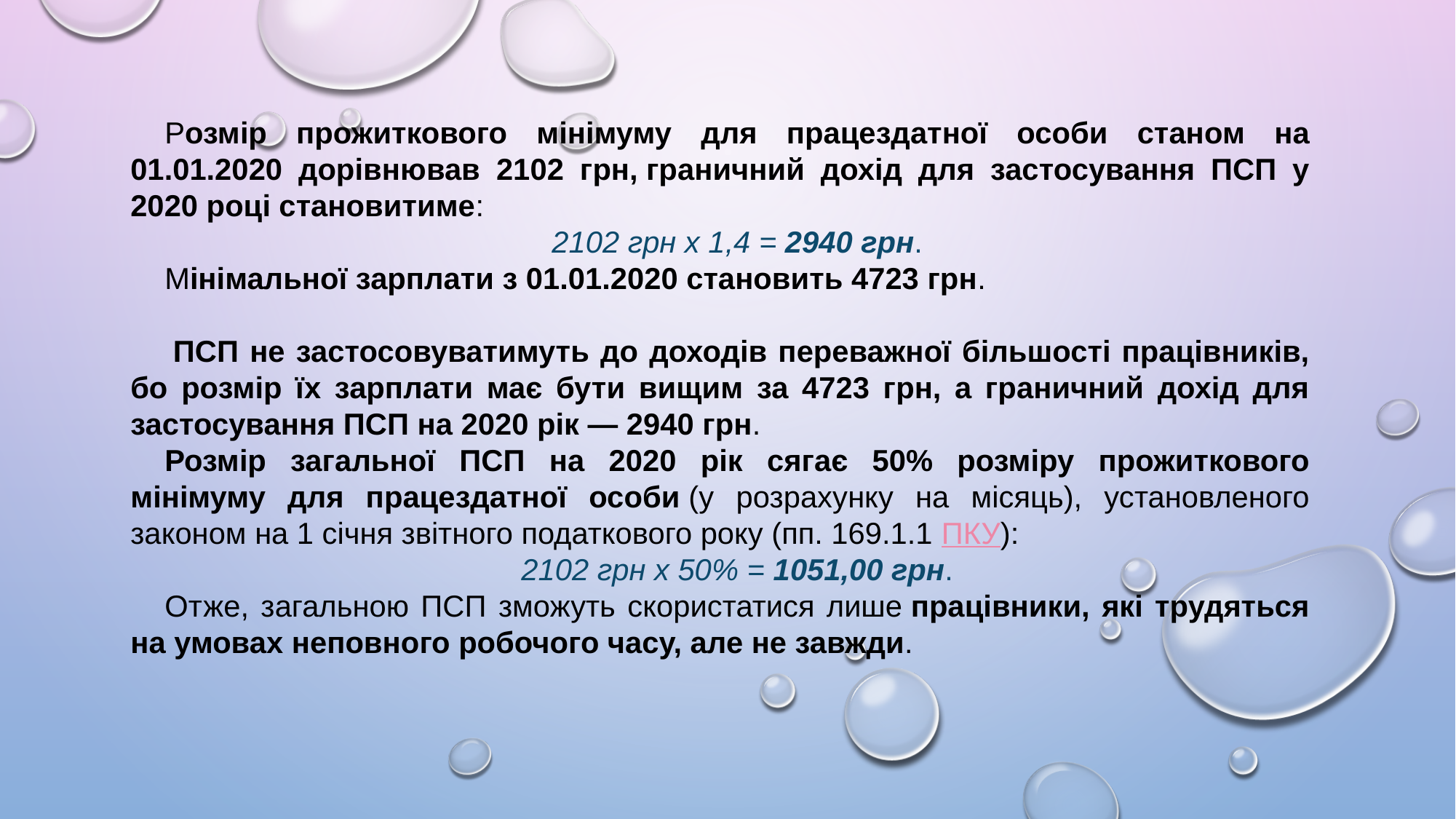

Розмір прожиткового мінімуму для працездатної особи станом на 01.01.2020 дорівнював 2102 грн, граничний дохід для застосування ПСП у 2020 році становитиме:
2102 грн х 1,4 = 2940 грн.
Мінімальної зарплати з 01.01.2020 становить 4723 грн.

 ПСП не застосовуватимуть до доходів переважної більшості працівників, бо розмір їх зарплати має бути вищим за 4723 грн, а граничний дохід для застосування ПСП на 2020 рік — 2940 грн.
Розмір загальної ПСП на 2020 рік сягає 50% розміру прожиткового мінімуму для працездатної особи (у розрахунку на місяць), установленого законом на 1 січня звітного податкового року (пп. 169.1.1 ПКУ):
2102 грн х 50% = 1051,00 грн.
Отже, загальною ПСП зможуть скористатися лише працівники, які трудяться на умовах неповного робочого часу, але не завжди.